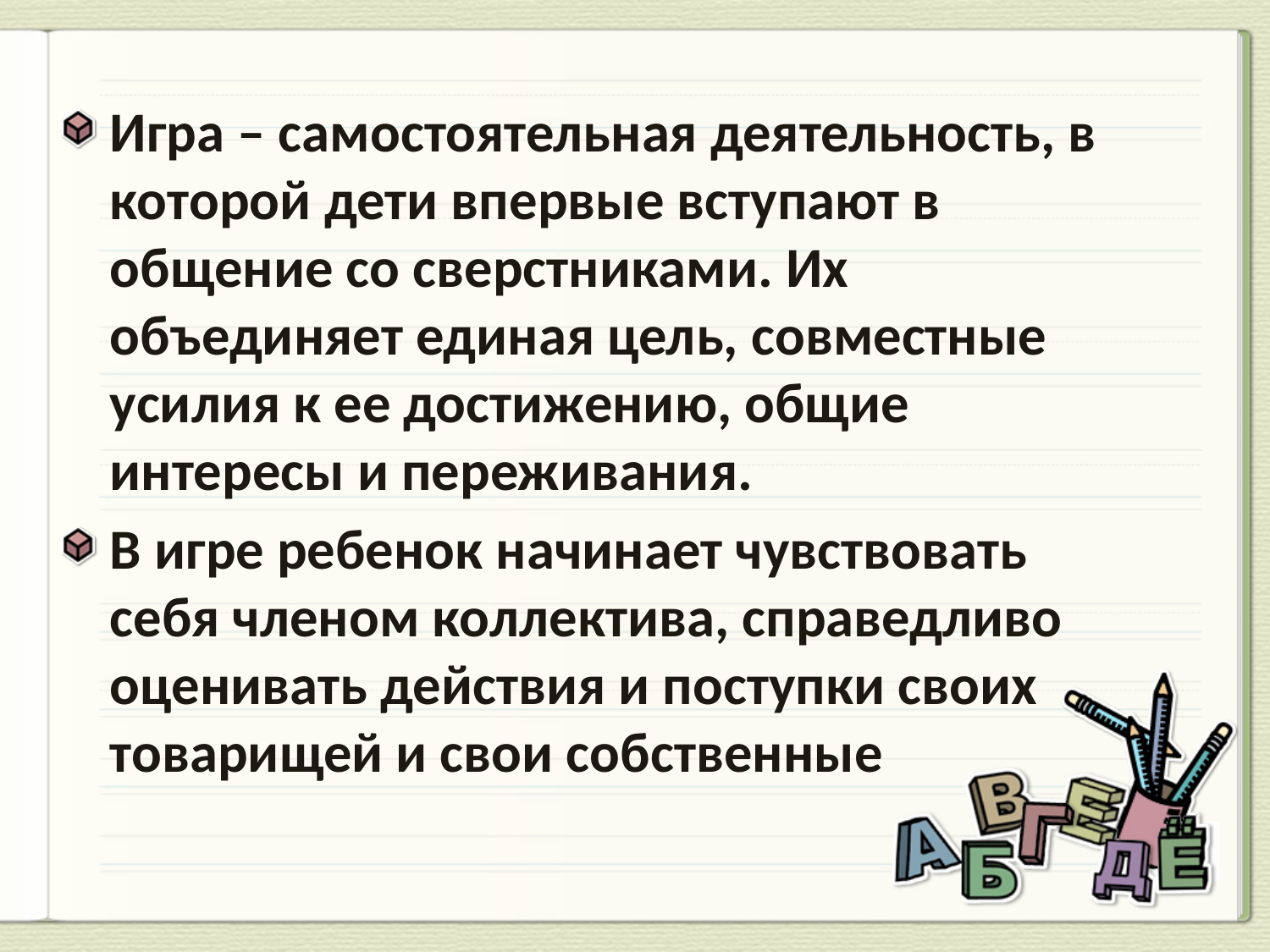

Игра – самостоятельная деятельность, в которой дети впервые вступают в общение со сверстниками. Их объединяет единая цель, совместные усилия к ее достижению, общие интересы и переживания.
В игре ребенок начинает чувствовать себя членом коллектива, справедливо оценивать действия и поступки своих товарищей и свои собственные